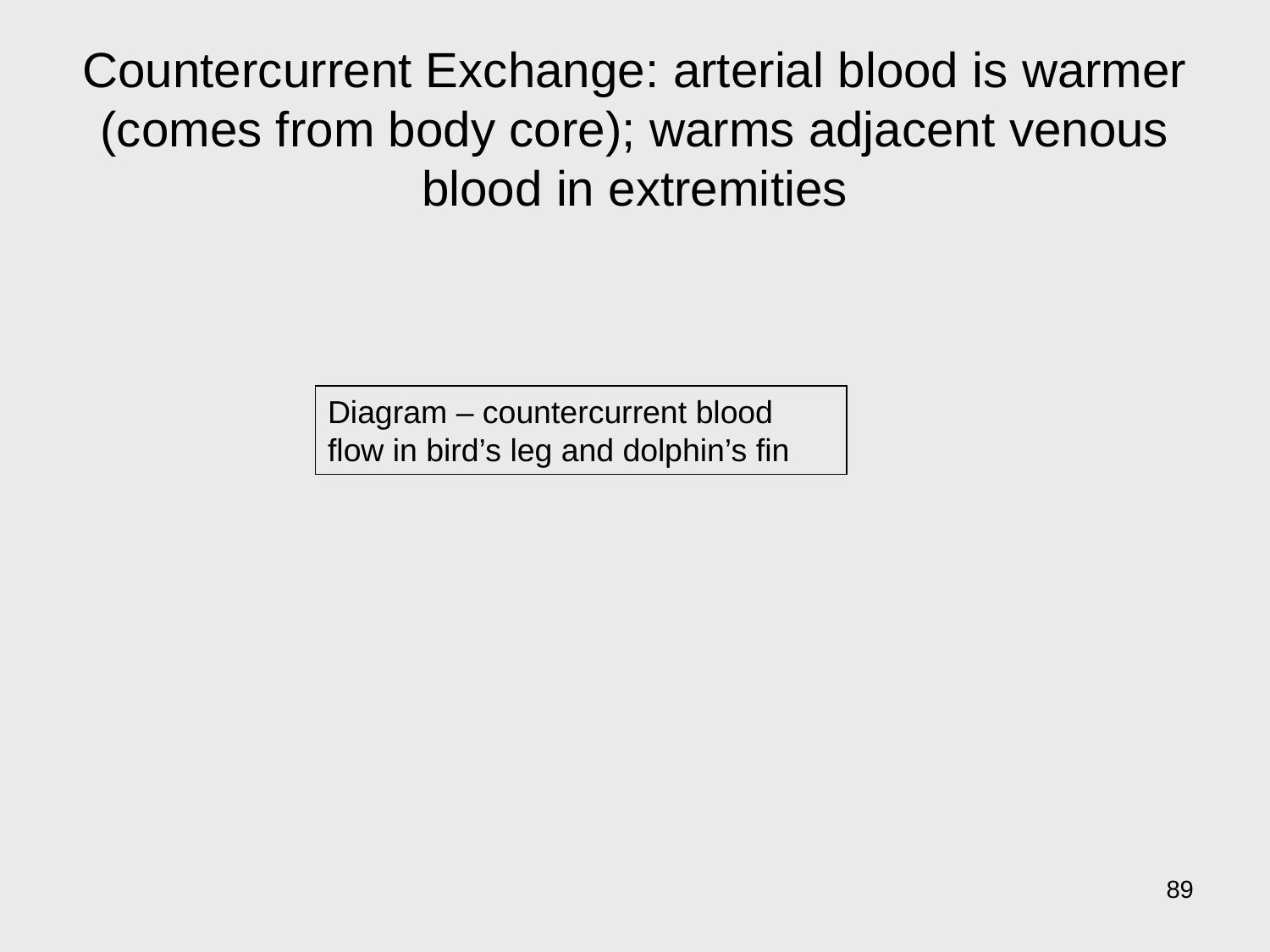

Countercurrent Exchange: arterial blood is warmer (comes from body core); warms adjacent venous blood in extremities
Diagram – countercurrent blood flow in bird’s leg and dolphin’s fin
89